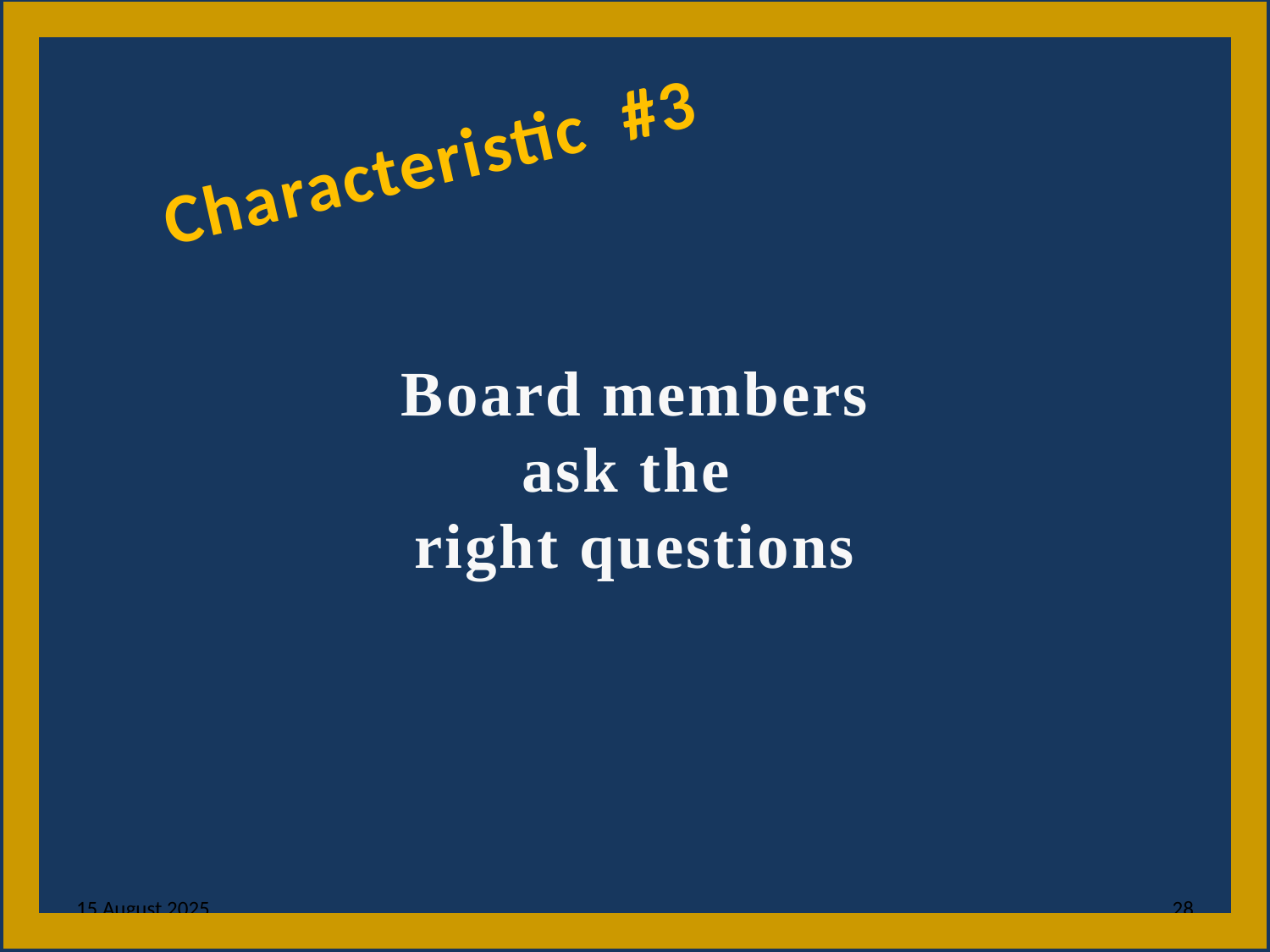

Characteristic  #3
Board members
ask the
right questions
15 August 2025
28